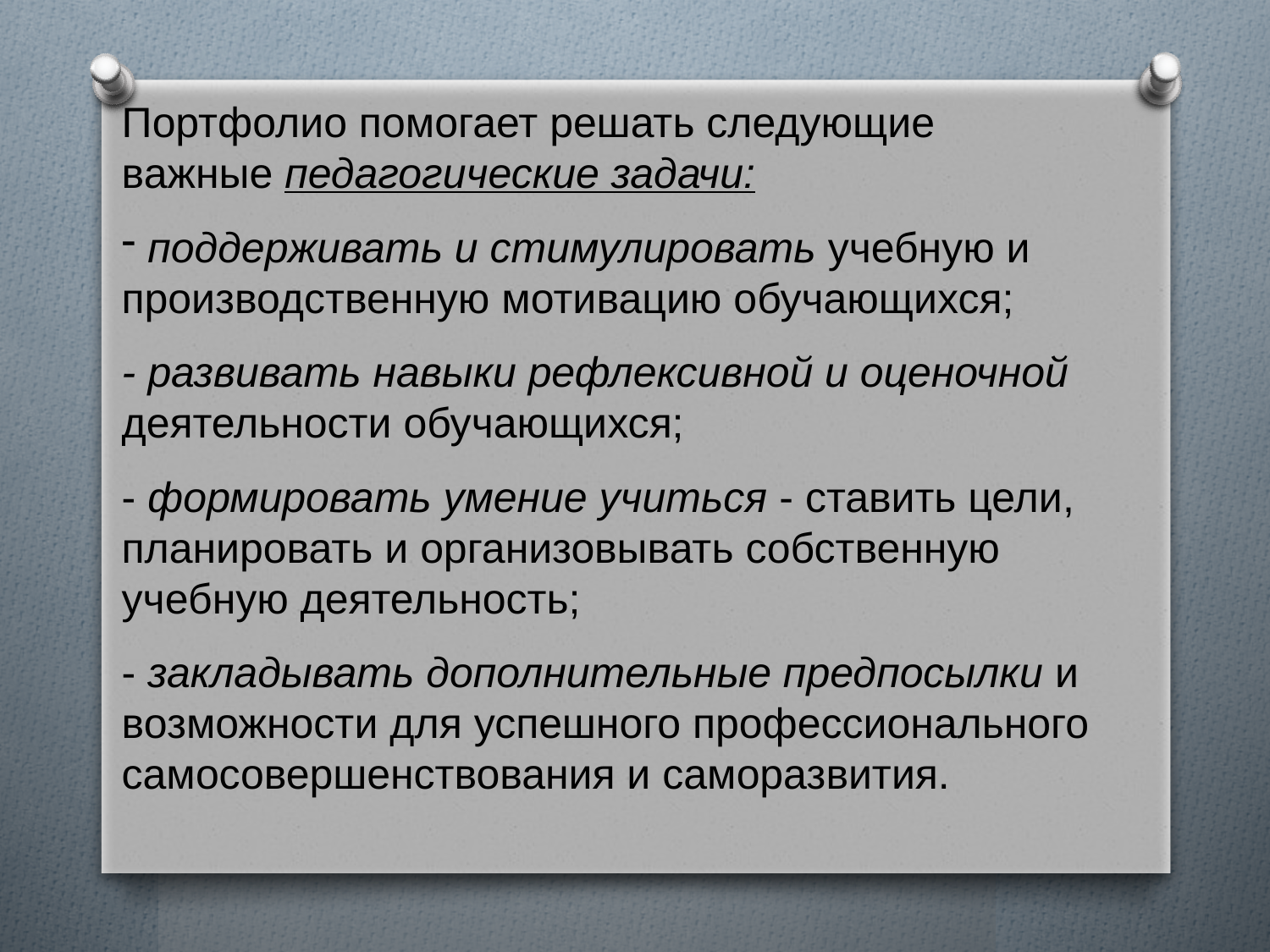

Портфолио помогает решать следующие
важные педагогические задачи:

 поддерживать и стимулировать учебную и производственную мотивацию обучающихся;

- развивать навыки рефлексивной и оценочной деятельности обучающихся;

- формировать умение учиться - ставить цели, планировать и организовывать собственную учебную деятельность;

- закладывать дополнительные предпосылки и возможности для успешного профессионального самосовершенствования и саморазвития.